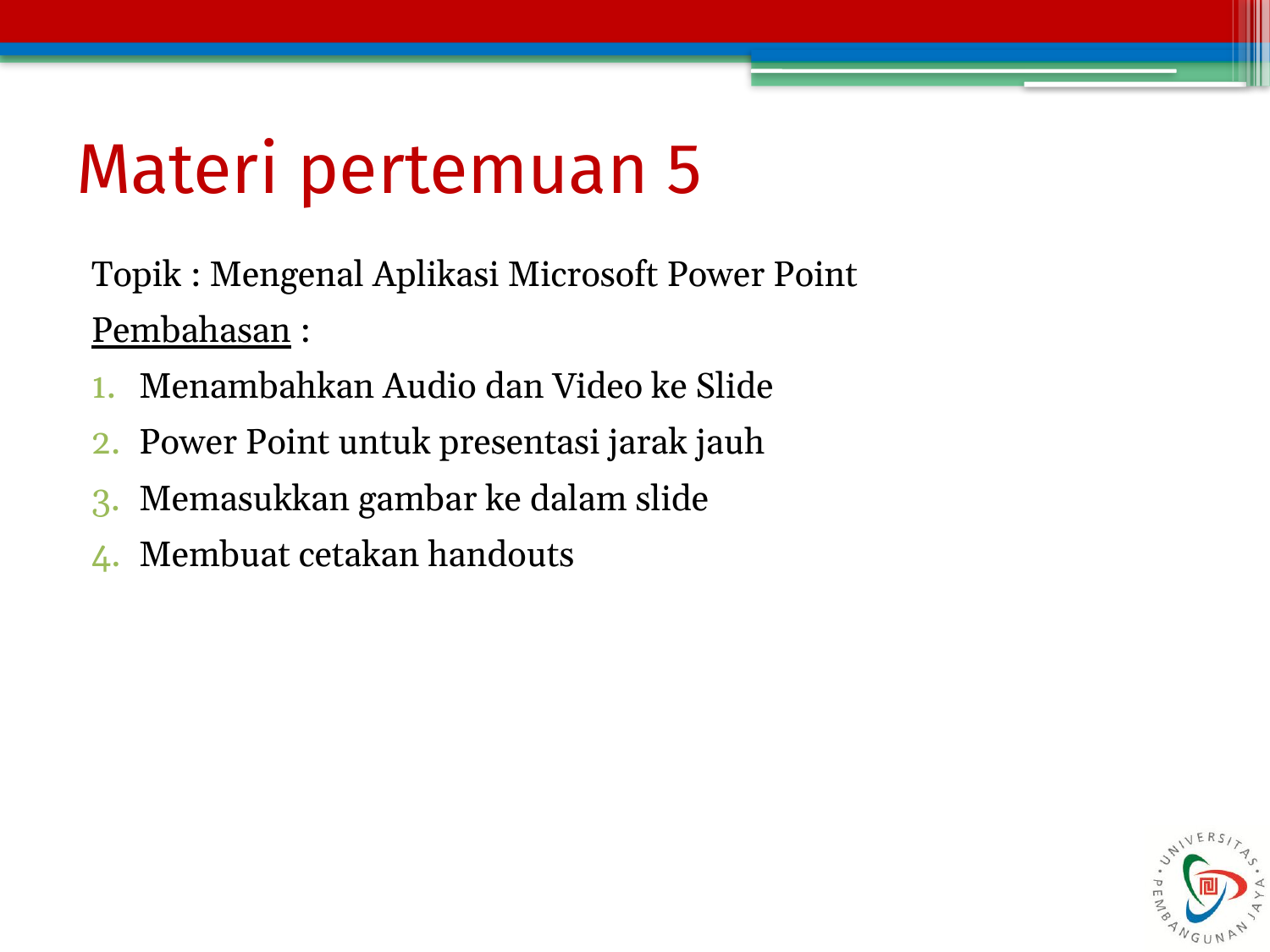

# Materi pertemuan 5
Topik : Mengenal Aplikasi Microsoft Power Point
Pembahasan :
Menambahkan Audio dan Video ke Slide
Power Point untuk presentasi jarak jauh
Memasukkan gambar ke dalam slide
Membuat cetakan handouts